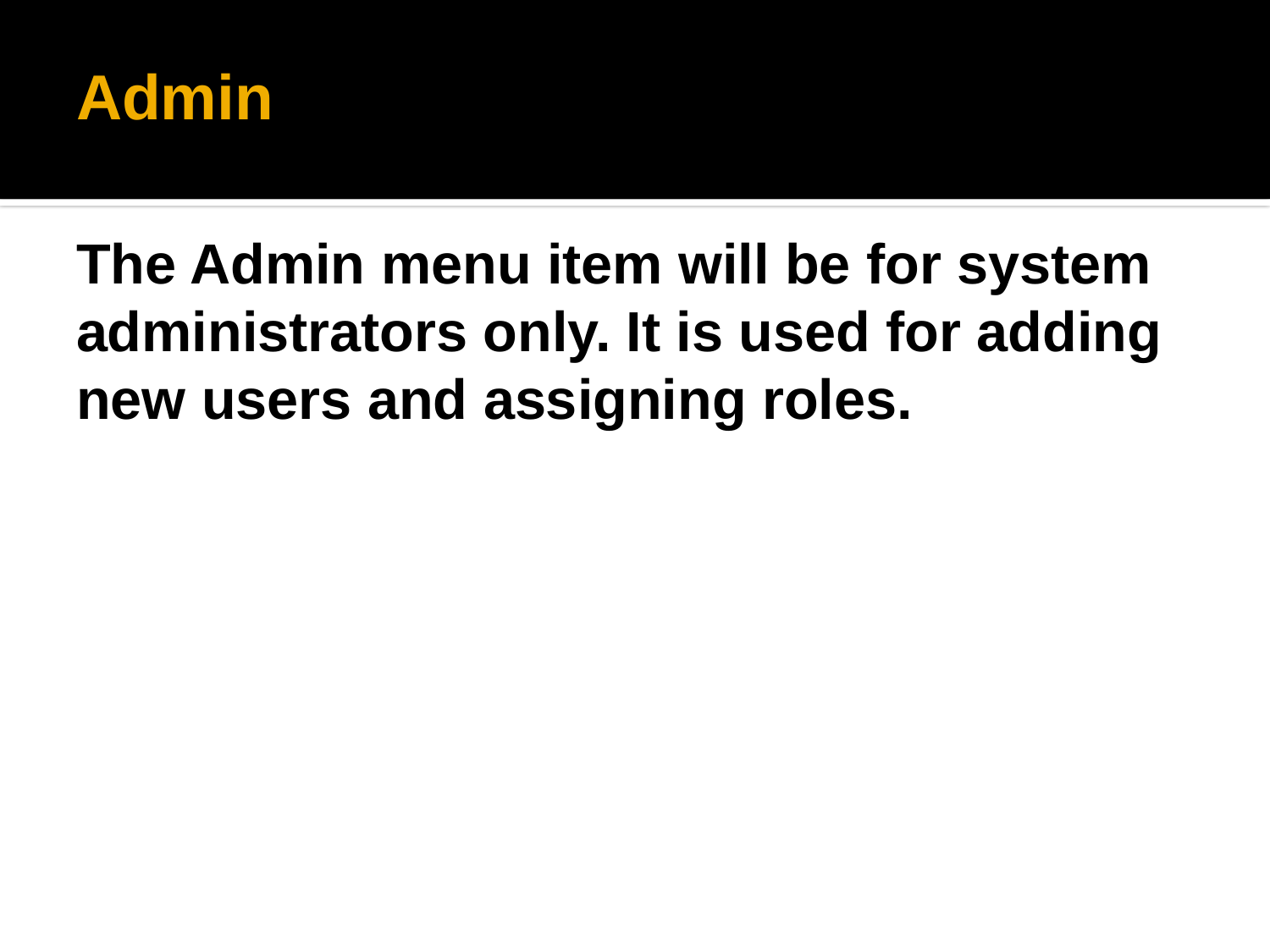

# Admin The Admin menu item will be for system administrators only. It is used for adding new users and assigning roles.